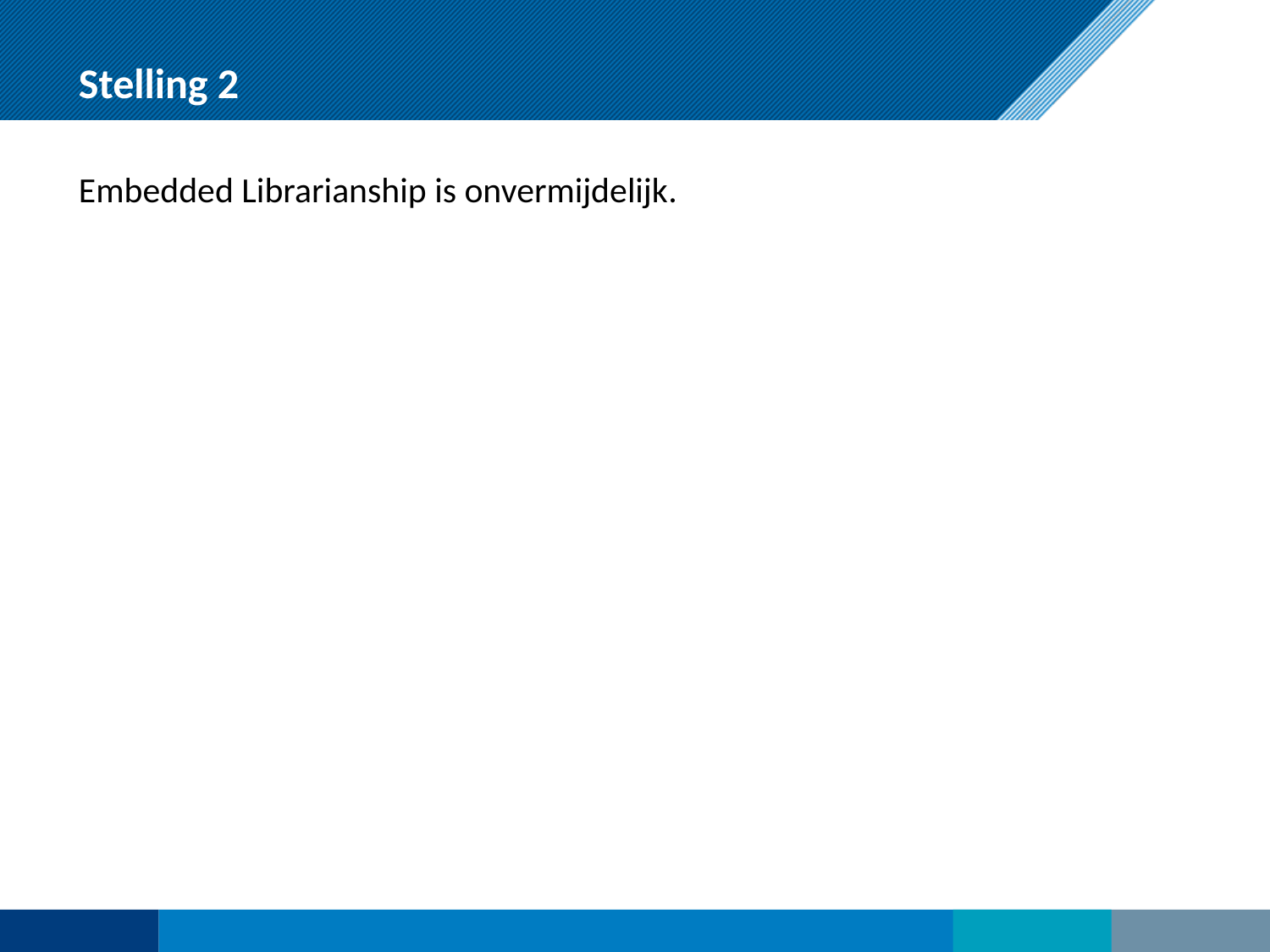

# Stelling 2
Embedded Librarianship is onvermijdelijk.